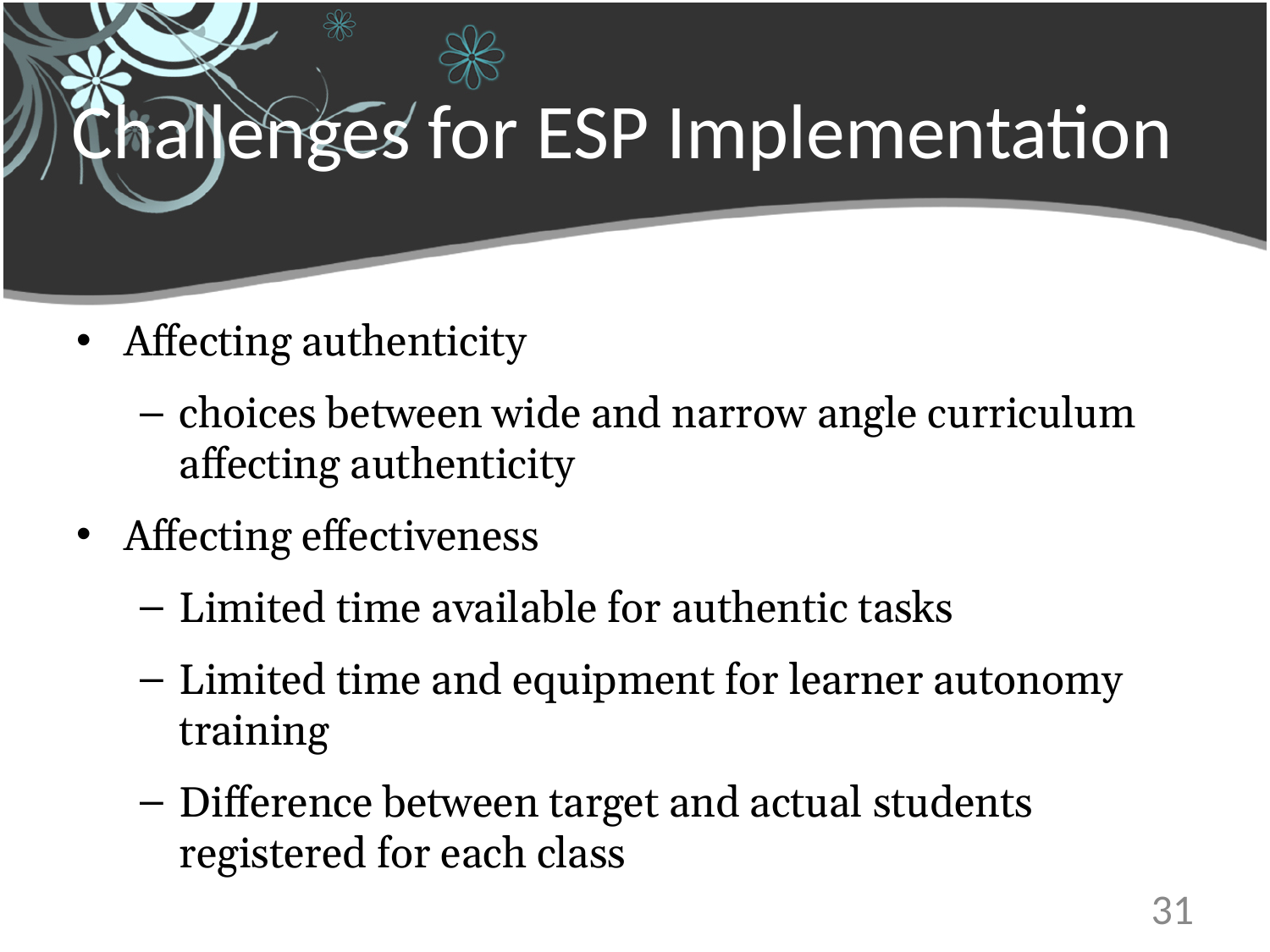

# Challenges for ESP Implementation
Affecting authenticity
choices between wide and narrow angle curriculum affecting authenticity
Affecting effectiveness
Limited time available for authentic tasks
Limited time and equipment for learner autonomy training
Difference between target and actual students registered for each class

31